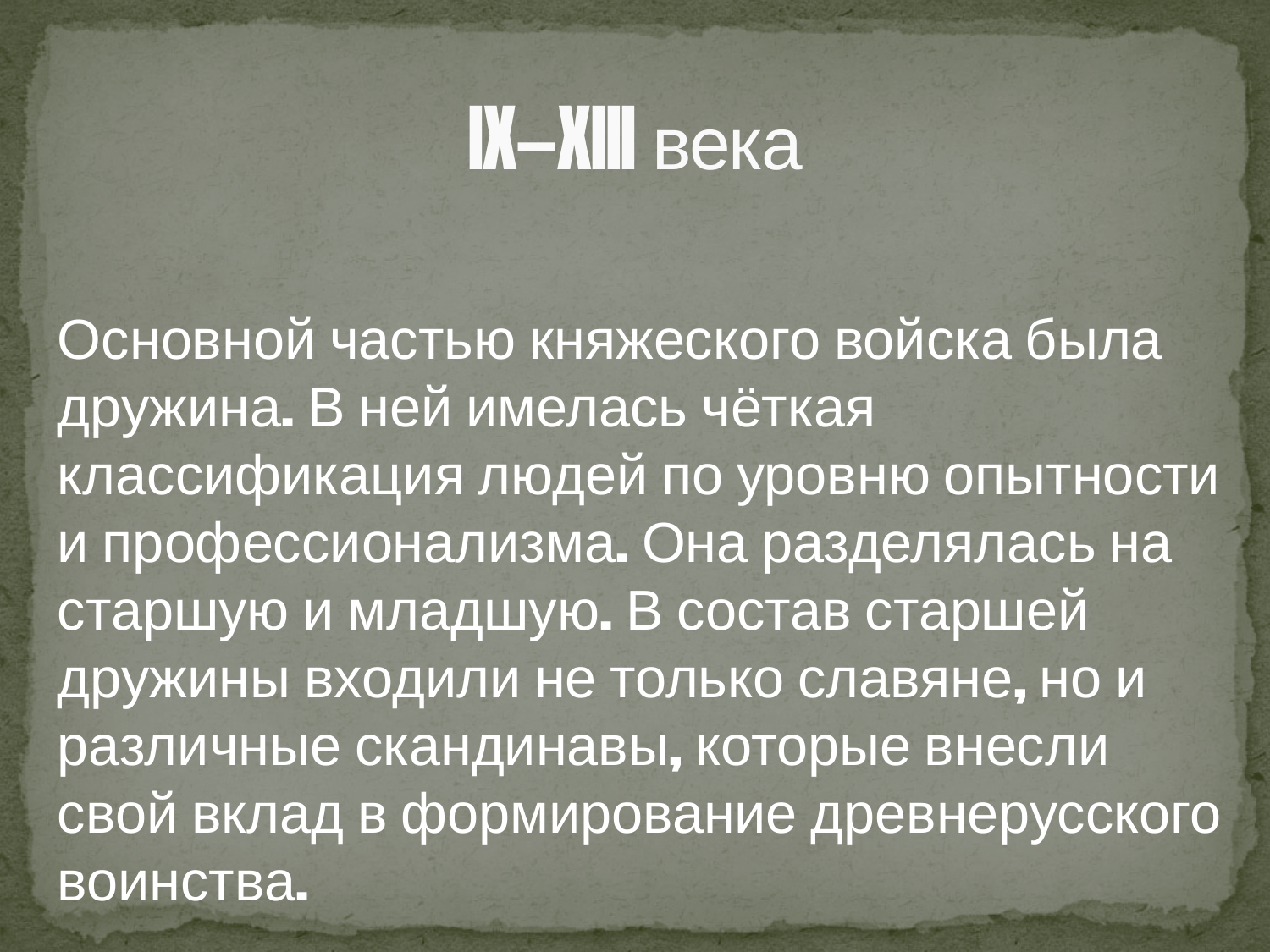

# IX—XIII века
Основной частью княжеского войска была дружина. В ней имелась чёткая классификация людей по уровню опытности и профессионализма. Она разделялась на старшую и младшую. В состав старшей дружины входили не только славяне, но и различные скандинавы, которые внесли свой вклад в формирование древнерусского воинства.